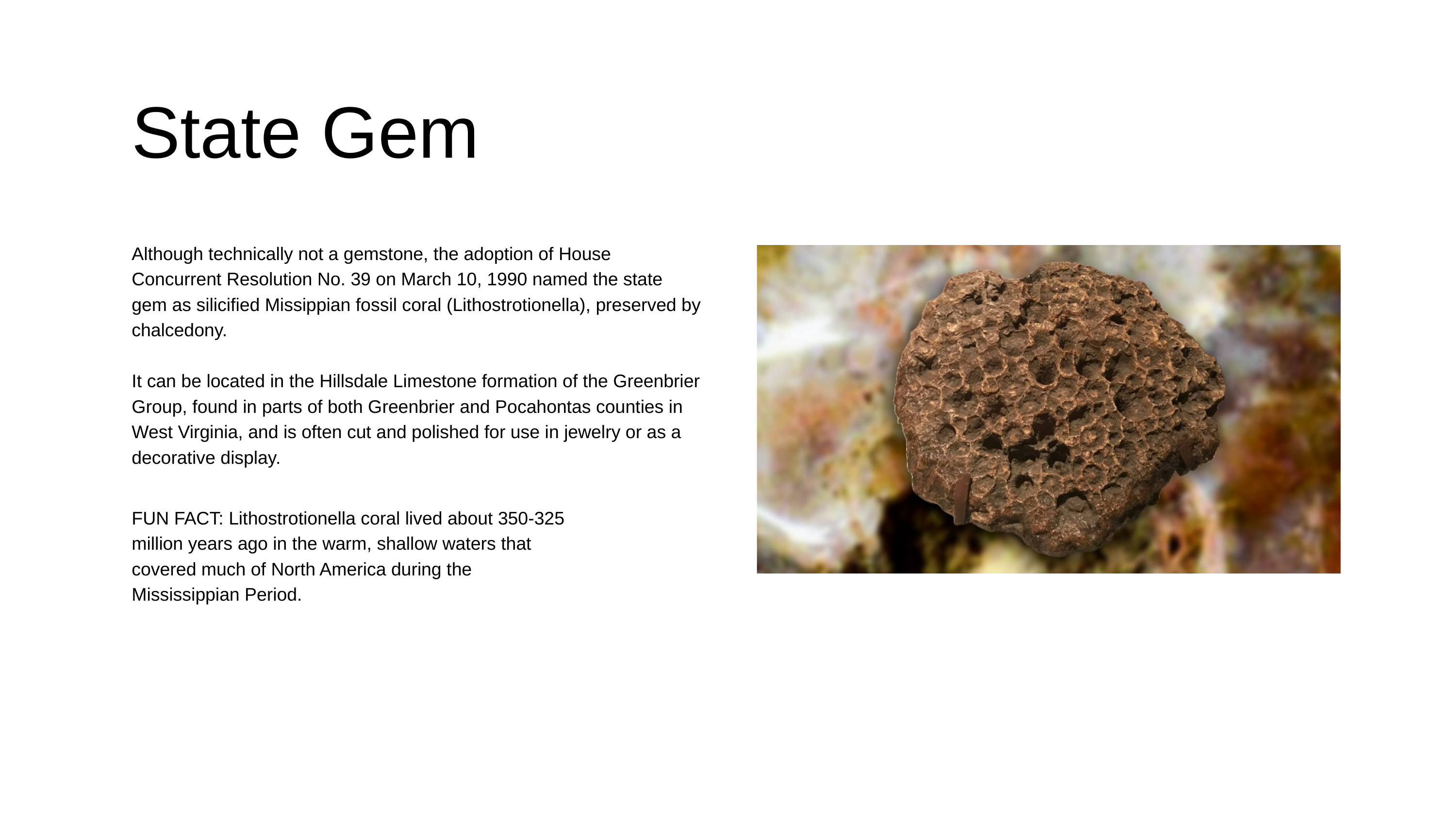

State Gem
Although technically not a gemstone, the adoption of House Concurrent Resolution No. 39 on March 10, 1990 named the state gem as silicified Missippian fossil coral (Lithostrotionella), preserved by chalcedony.

It can be located in the Hillsdale Limestone formation of the Greenbrier Group, found in parts of both Greenbrier and Pocahontas counties in West Virginia, and is often cut and polished for use in jewelry or as a decorative display.

FUN FACT: Lithostrotionella coral lived about 350-325 million years ago in the warm, shallow waters that covered much of North America during the Mississippian Period.